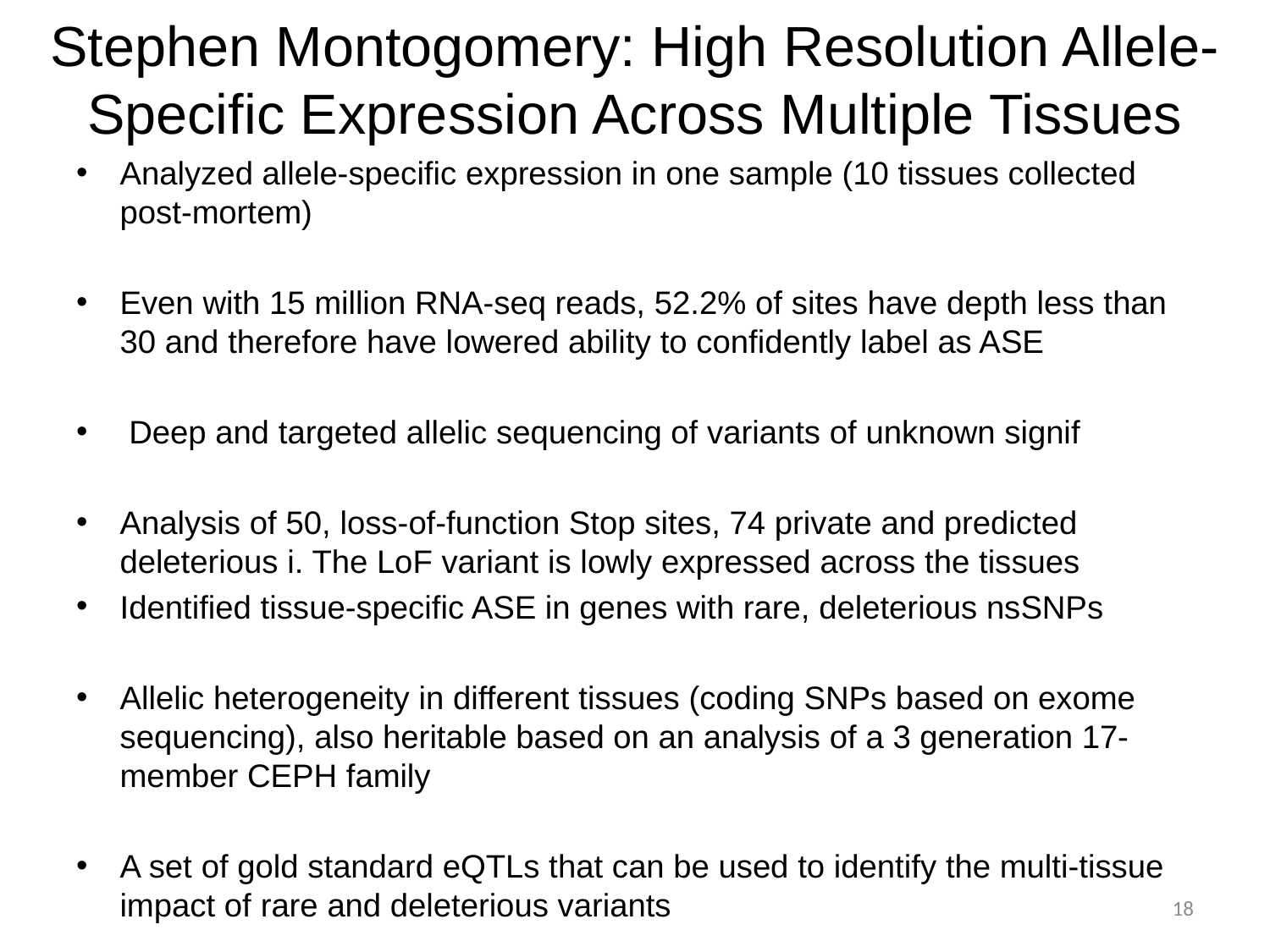

# Stephen Montogomery: High Resolution Allele-Specific Expression Across Multiple Tissues
Analyzed allele-specific expression in one sample (10 tissues collected post-mortem)

Even with 15 million RNA-seq reads, 52.2% of sites have depth less than 30 and therefore have lowered ability to confidently label as ASE

 Deep and targeted allelic sequencing of variants of unknown signif

Analysis of 50, loss-of-function Stop sites, 74 private and predicted deleterious i. The LoF variant is lowly expressed across the tissues
Identified tissue-specific ASE in genes with rare, deleterious nsSNPs

Allelic heterogeneity in different tissues (coding SNPs based on exome sequencing), also heritable based on an analysis of a 3 generation 17-member CEPH family

A set of gold standard eQTLs that can be used to identify the multi-tissue impact of rare and deleterious variants

18